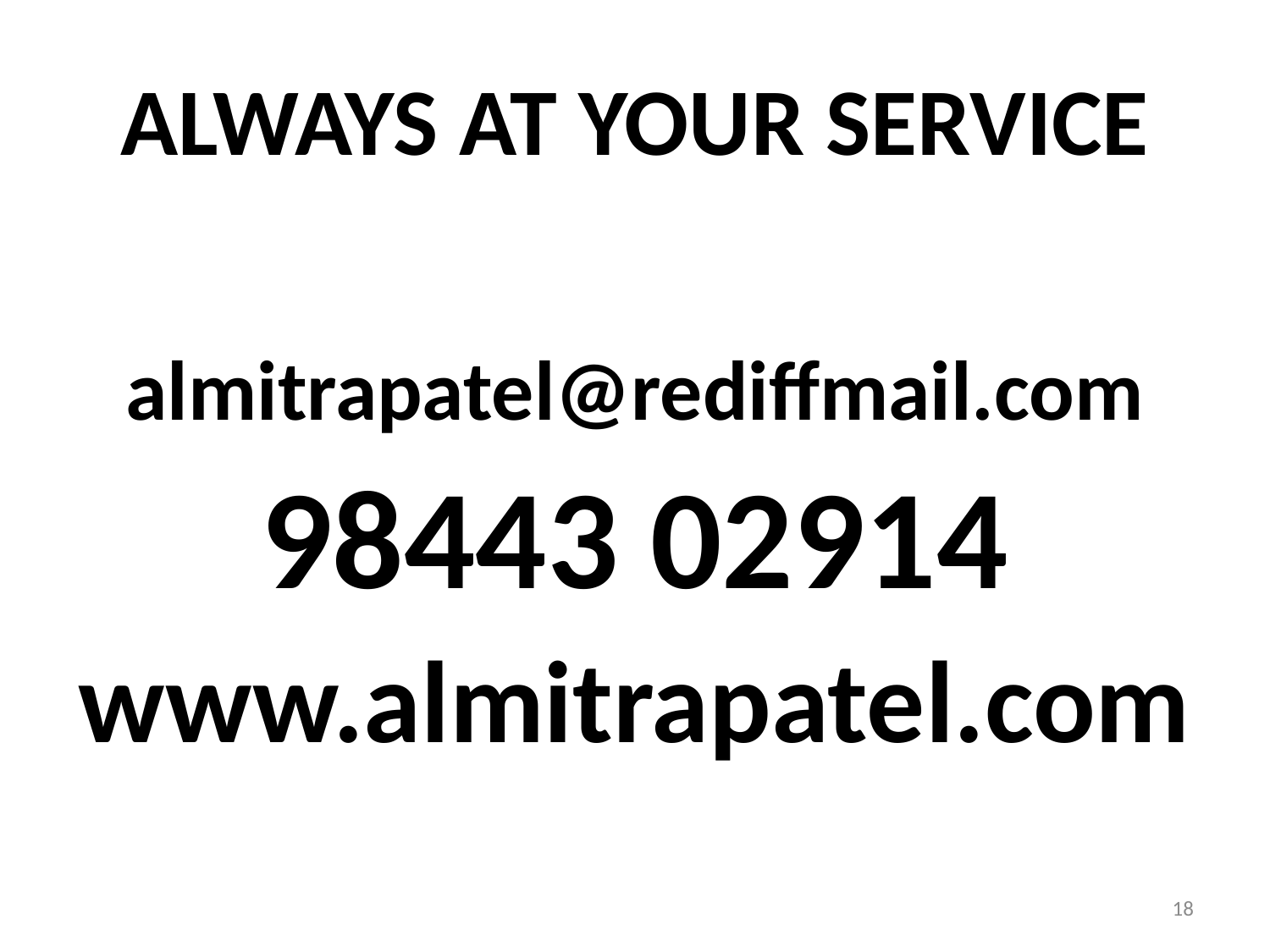

# ALWAYS AT YOUR SERVICE

almitrapatel@rediffmail.com
98443 02914
www.almitrapatel.com

18